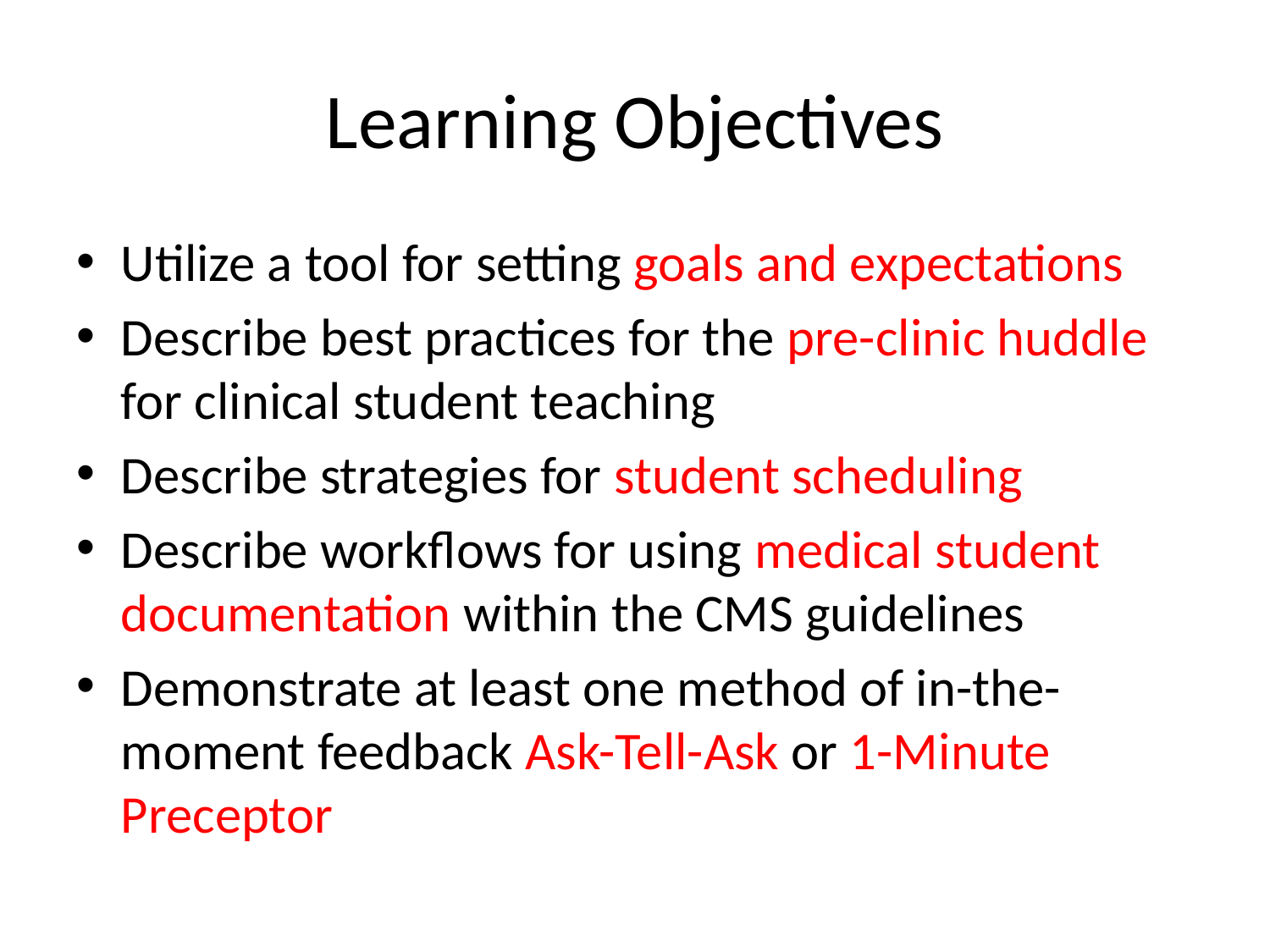

# Learning Objectives
Utilize a tool for setting goals and expectations
Describe best practices for the pre-clinic huddle for clinical student teaching
Describe strategies for student scheduling
Describe workflows for using medical student documentation within the CMS guidelines
Demonstrate at least one method of in-the-moment feedback Ask-Tell-Ask or 1-Minute Preceptor